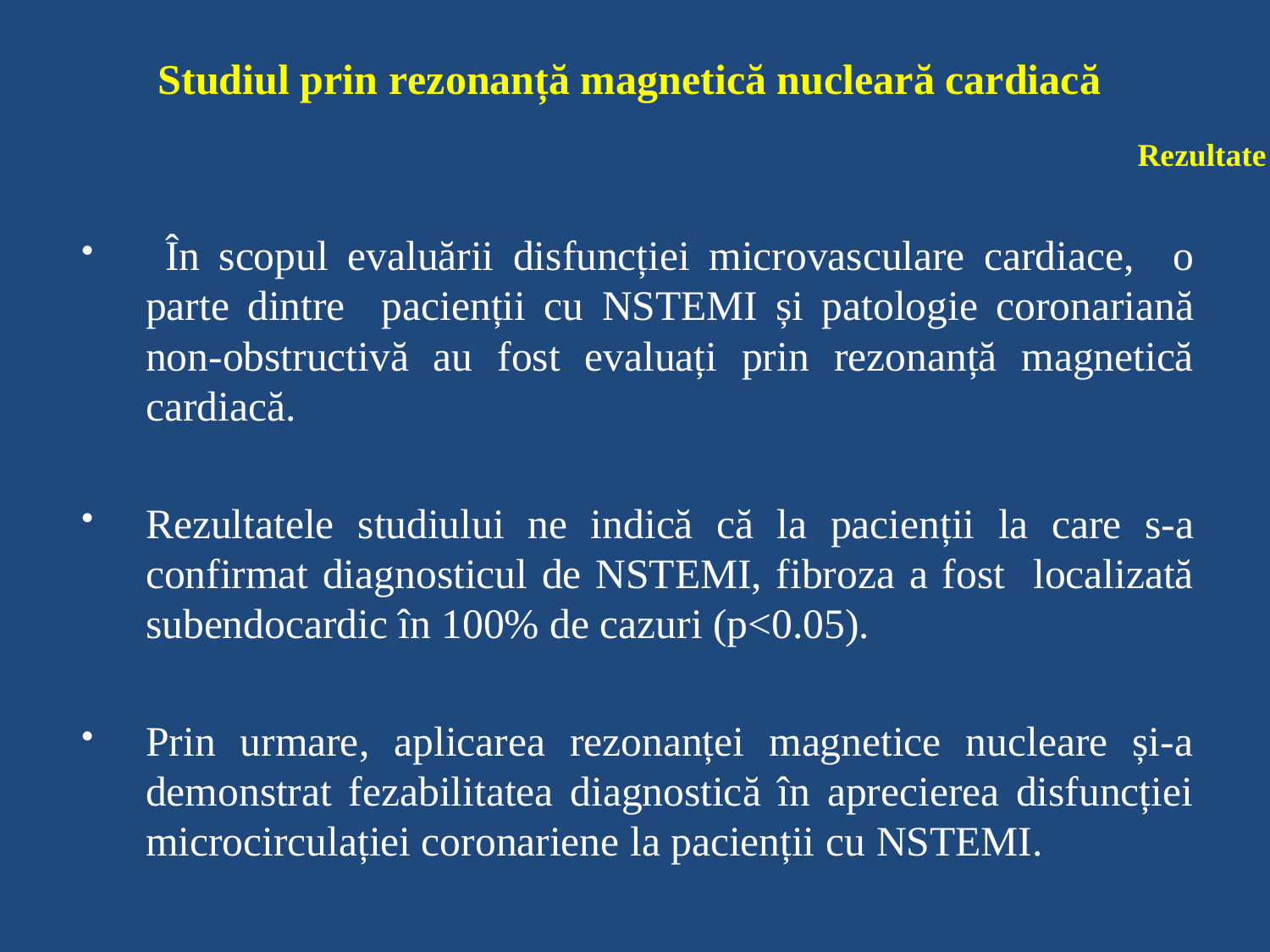

# Studiul prin rezonanță magnetică nucleară cardiacă
Rezultate
 În scopul evaluării disfuncției microvasculare cardiace,  o parte dintre  pacienții cu NSTEMI și patologie coronariană non-obstructivă au fost evaluați prin rezonanță magnetică cardiacă.

Rezultatele studiului ne indică că la pacienții la care s-a confirmat diagnosticul de NSTEMI, fibroza a fost  localizată subendocardic în 100% de cazuri (p<0.05).

Prin urmare, aplicarea rezonanței magnetice nucleare și-a demonstrat fezabilitatea diagnostică în aprecierea disfuncției microcirculației coronariene la pacienții cu NSTEMI.